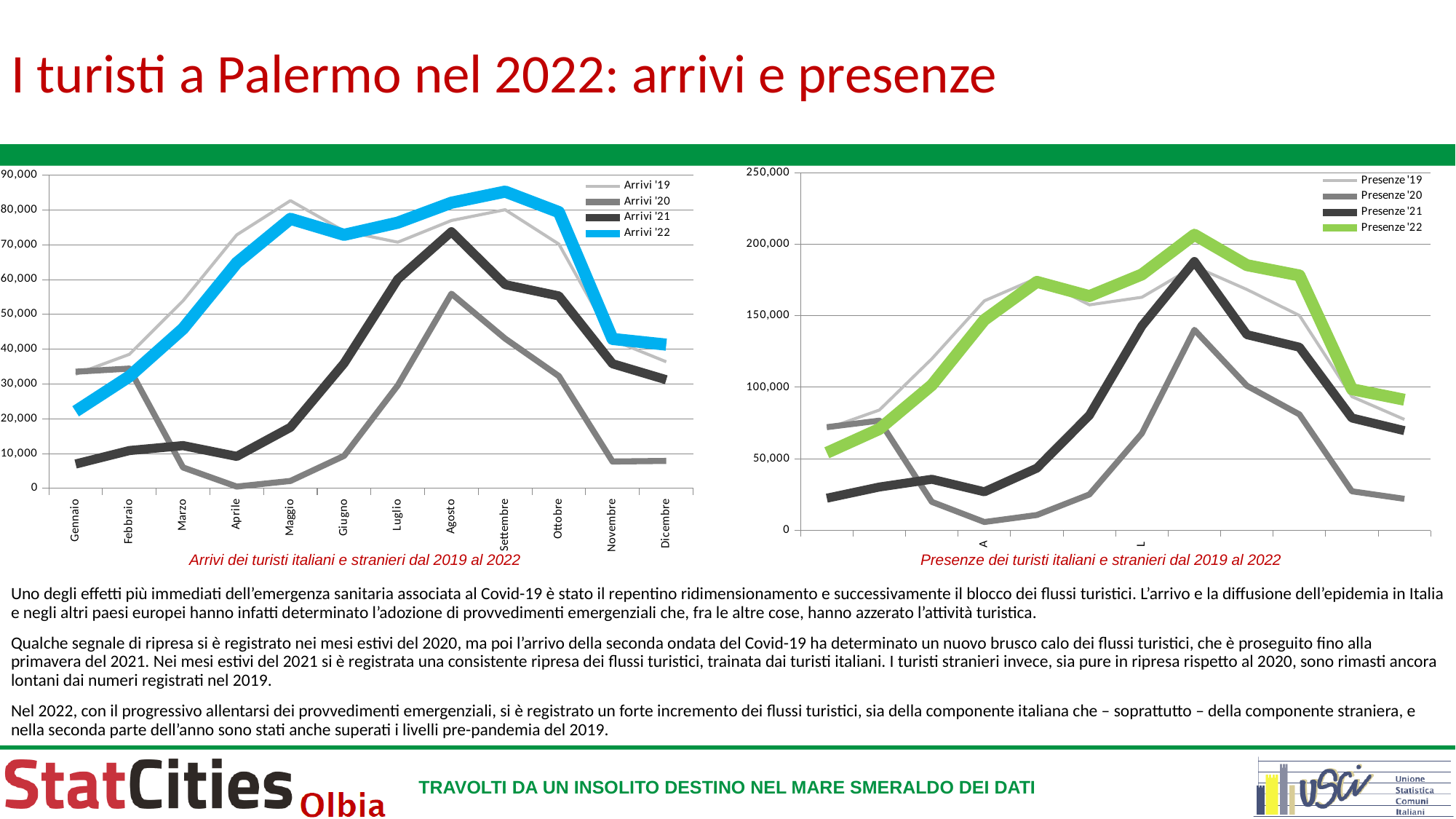

# I turisti a Palermo nel 2022: arrivi e presenze

### Chart

| Category | Arrivi '19 | Arrivi '20 | Arrivi '21 | Arrivi '22 |
|---|---|---|---|---|
| Gennaio | 32794.0 | 33526.0 | 6994.0 | 22147.0 |
| Febbraio | 38522.0 | 34434.0 | 10868.0 | 32173.0 |
| Marzo | 53883.0 | 6019.0 | 12298.0 | 45884.0 |
| Aprile | 72850.0 | 507.0 | 9187.0 | 64795.0 |
| Maggio | 82679.0 | 2133.0 | 17535.0 | 77461.0 |
| Giugno | 73951.0 | 9339.0 | 35958.0 | 72867.0 |
| Luglio | 70735.0 | 29599.0 | 60106.0 | 76370.0 |
| Agosto | 76985.0 | 55941.0 | 73747.0 | 82096.0 |
| Settembre | 80074.0 | 43047.0 | 58555.0 | 85287.0 |
| Ottobre | 70200.0 | 32271.0 | 55301.0 | 79395.0 |
| Novembre | 42631.0 | 7725.0 | 35814.0 | 42949.0 |
| Dicembre | 36386.0 | 7892.0 | 31211.0 | 41310.0 |

### Chart

| Category | Presenze '19 | Presenze '20 | Presenze '21 | Presenze '22 |
|---|---|---|---|---|
| Gennaio | 71091.0 | 72119.0 | 22467.0 | 54211.0 |
| Febbraio | 84077.0 | 76677.0 | 30280.0 | 70802.0 |
| Marzo | 119952.0 | 19866.0 | 35701.0 | 101518.0 |
| Aprile | 160463.0 | 5828.0 | 26939.0 | 147125.0 |
| Maggio | 176307.0 | 10709.0 | 43456.0 | 173705.0 |
| Giugno | 157639.0 | 25077.0 | 80413.0 | 163775.0 |
| Luglio | 162942.0 | 67776.0 | 142897.0 | 178897.0 |
| Agosto | 184502.0 | 140176.0 | 187955.0 | 206640.0 |
| Settembre | 168367.0 | 101055.0 | 136822.0 | 185386.0 |
| Ottobre | 150223.0 | 81039.0 | 128023.0 | 178198.0 |
| Novembre | 93439.0 | 27275.0 | 78524.0 | 98654.0 |
| Dicembre | 77507.0 | 22014.0 | 69688.0 | 91286.0 |
Arrivi dei turisti italiani e stranieri dal 2019 al 2022
Presenze dei turisti italiani e stranieri dal 2019 al 2022
Uno degli effetti più immediati dell’emergenza sanitaria associata al Covid-19 è stato il repentino ridimensionamento e successivamente il blocco dei flussi turistici. L’arrivo e la diffusione dell’epidemia in Italia e negli altri paesi europei hanno infatti determinato l’adozione di provvedimenti emergenziali che, fra le altre cose, hanno azzerato l’attività turistica.
Qualche segnale di ripresa si è registrato nei mesi estivi del 2020, ma poi l’arrivo della seconda ondata del Covid-19 ha determinato un nuovo brusco calo dei flussi turistici, che è proseguito fino alla primavera del 2021. Nei mesi estivi del 2021 si è registrata una consistente ripresa dei flussi turistici, trainata dai turisti italiani. I turisti stranieri invece, sia pure in ripresa rispetto al 2020, sono rimasti ancora lontani dai numeri registrati nel 2019.
Nel 2022, con il progressivo allentarsi dei provvedimenti emergenziali, si è registrato un forte incremento dei flussi turistici, sia della componente italiana che – soprattutto – della componente straniera, e nella seconda parte dell’anno sono stati anche superati i livelli pre-pandemia del 2019.